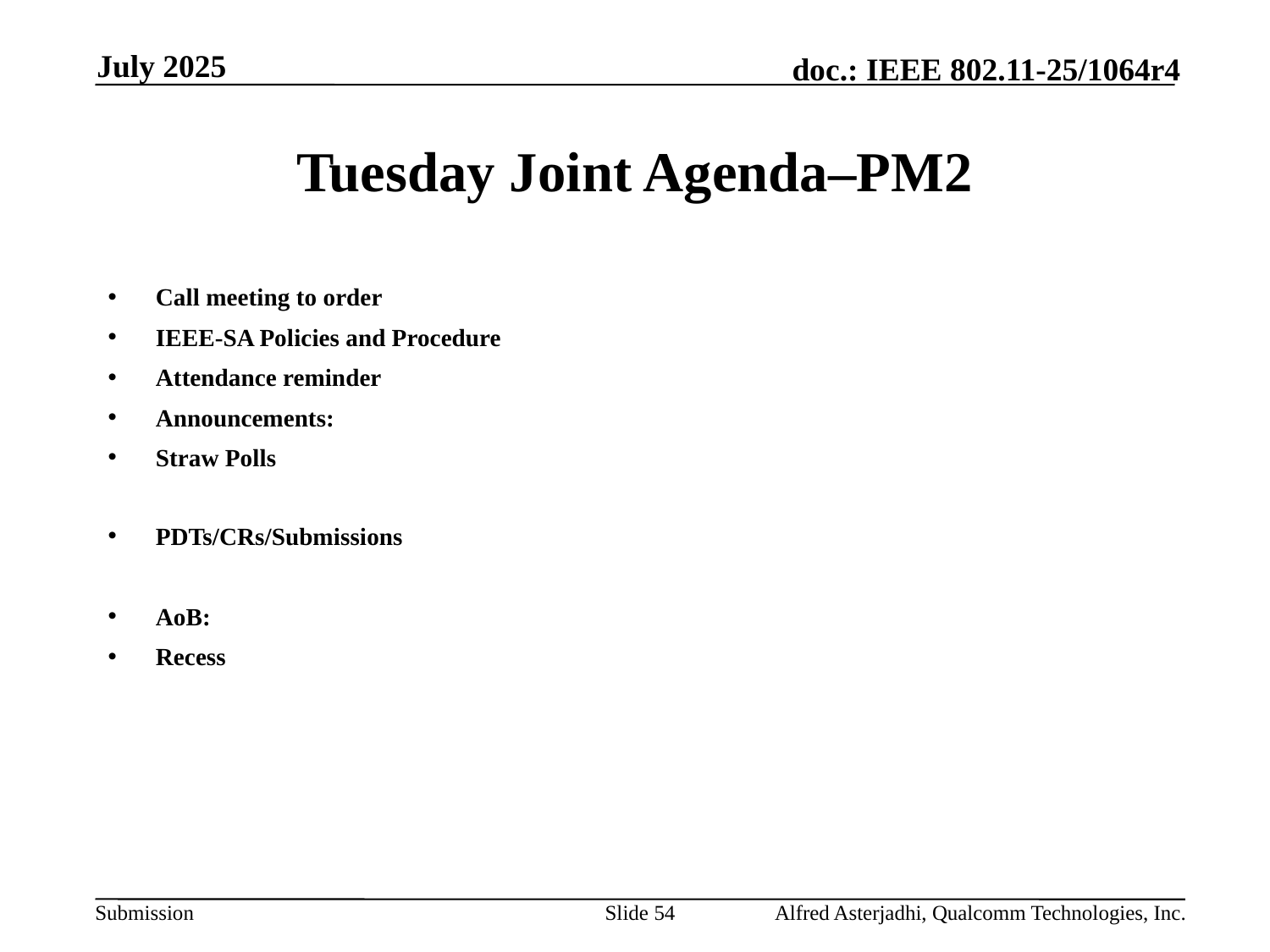

July 2025
# Tuesday Joint Agenda–PM2
Call meeting to order
IEEE-SA Policies and Procedure
Attendance reminder
Announcements:
Straw Polls

PDTs/CRs/Submissions

AoB:
Recess
Slide 54
Alfred Asterjadhi, Qualcomm Technologies, Inc.